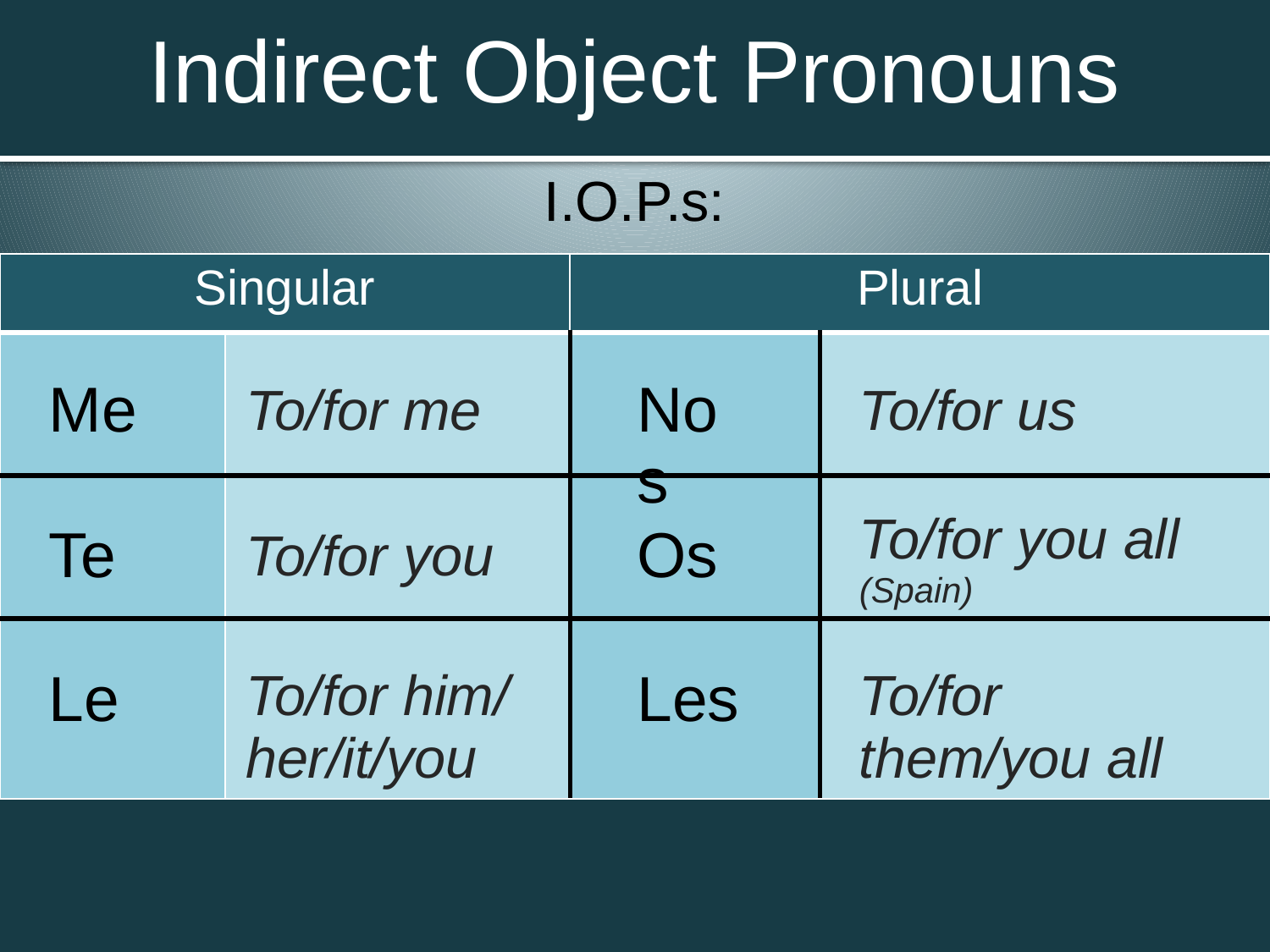

# Indirect Object Pronouns
I.O.P.s:
| Singular |  | Plural |  |
| --- | --- | --- | --- |
|  |  |  |  |
|  |  |  |  |
|  |  |  |  |
| Me |
| --- |
| Nos |
| --- |
| To/for me |
| --- |
| To/for us |
| --- |
| To/for you all (Spain) |
| --- |
| Te |
| --- |
| Os |
| --- |
| To/for you |
| --- |
| Le |
| --- |
| To/for him/ her/it/you |
| --- |
| Les |
| --- |
| To/for them/you all |
| --- |